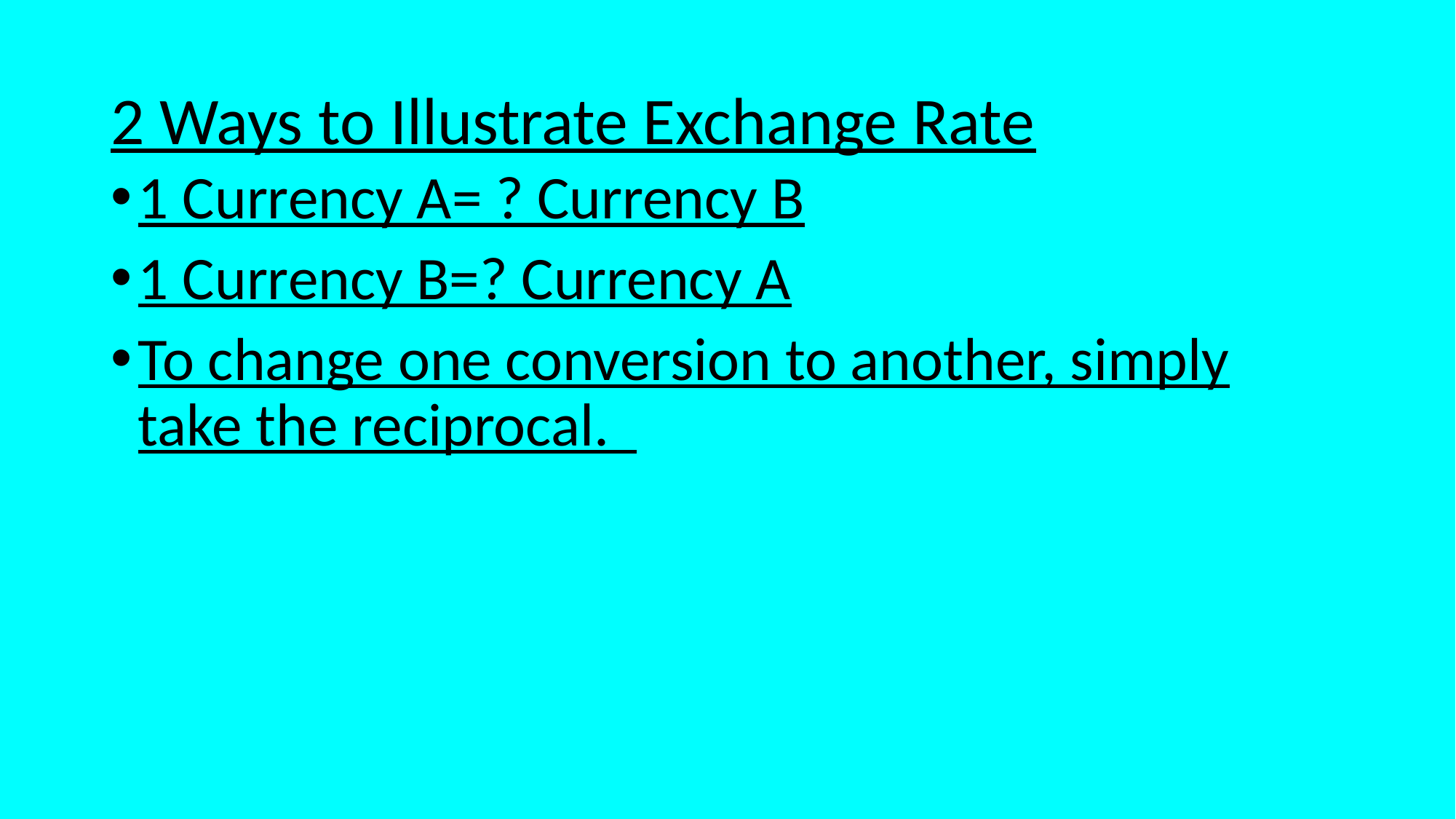

# 2 Ways to Illustrate Exchange Rate
1 Currency A= ? Currency B
1 Currency B=? Currency A
To change one conversion to another, simply take the reciprocal.